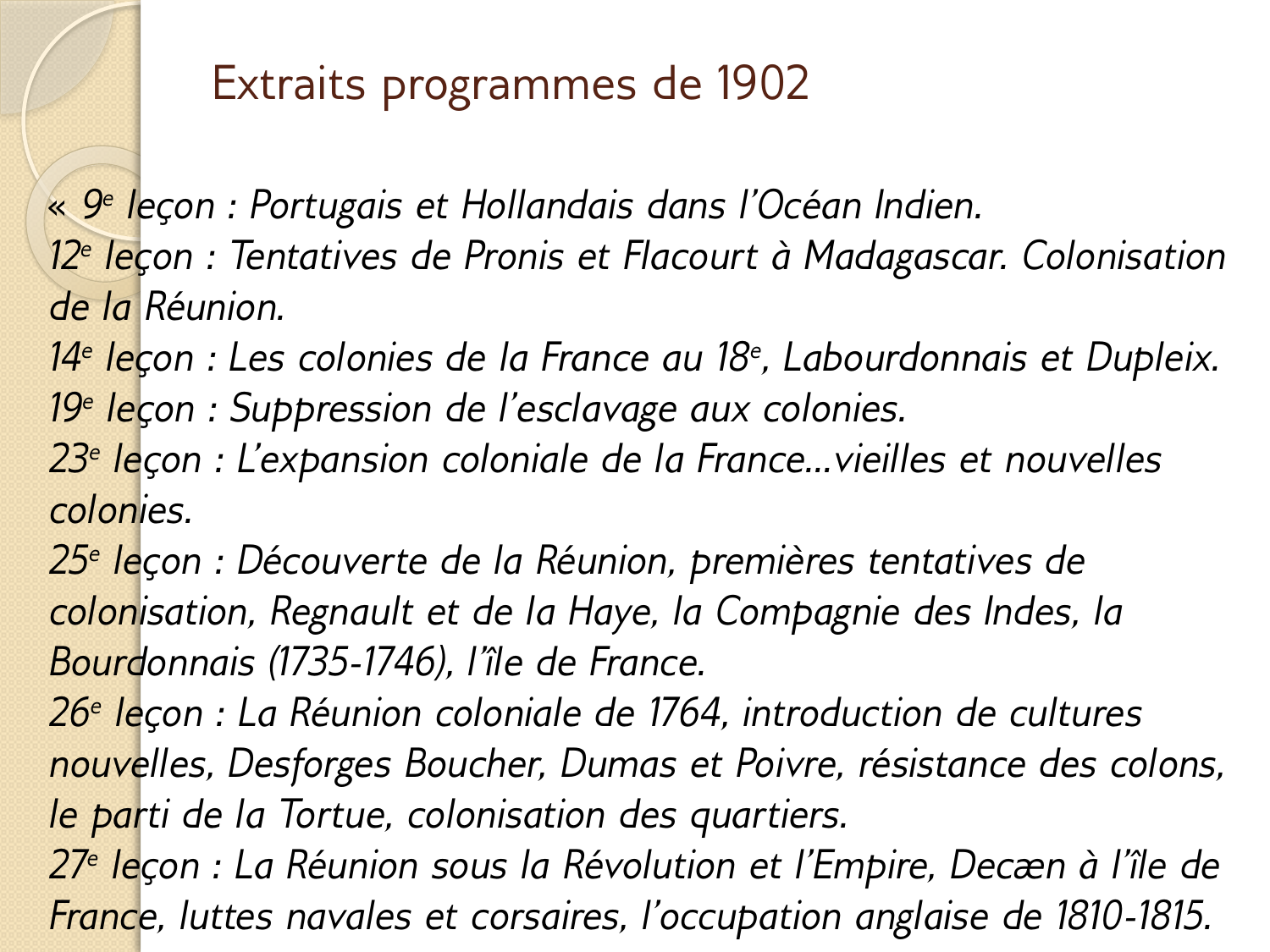

# Extraits programmes de 1902
« 9e leçon : Portugais et Hollandais dans l’Océan Indien.
12e leçon : Tentatives de Pronis et Flacourt à Madagascar. Colonisation de la Réunion.
14e leçon : Les colonies de la France au 18e, Labourdonnais et Dupleix.
19e leçon : Suppression de l’esclavage aux colonies.
23e leçon : L’expansion coloniale de la France…vieilles et nouvelles colonies.
25e leçon : Découverte de la Réunion, premières tentatives de colonisation, Regnault et de la Haye, la Compagnie des Indes, la Bourdonnais (1735-1746), l’île de France.
26e leçon : La Réunion coloniale de 1764, introduction de cultures nouvelles, Desforges Boucher, Dumas et Poivre, résistance des colons, le parti de la Tortue, colonisation des quartiers.
27e leçon : La Réunion sous la Révolution et l’Empire, Decaen à l’île de France, luttes navales et corsaires, l’occupation anglaise de 1810-1815.